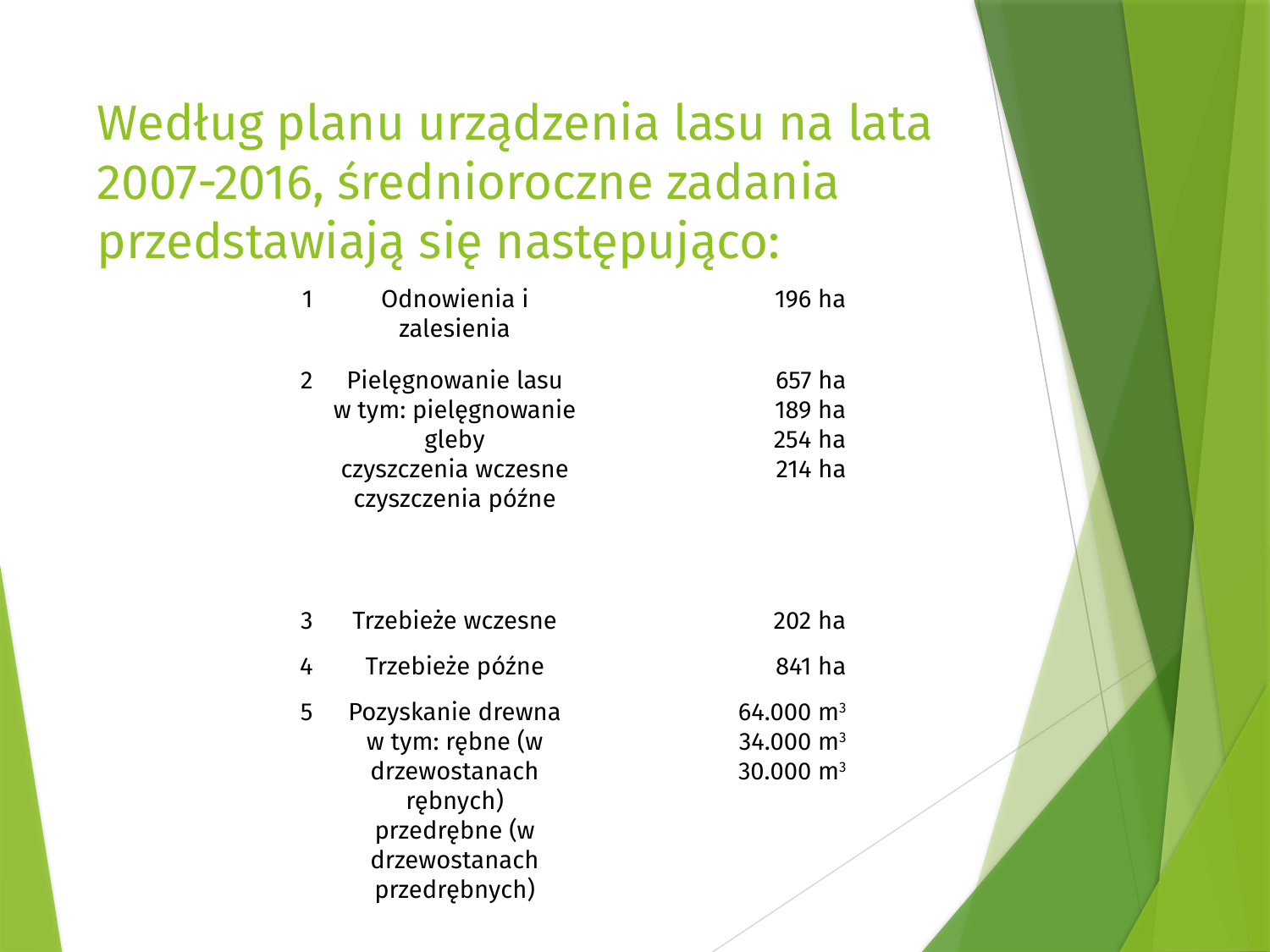

# Według planu urządzenia lasu na lata 2007-2016, średnioroczne zadania przedstawiają się następująco:
| 1 | Odnowienia i zalesienia | 196 ha |
| --- | --- | --- |
| 2 | Pielęgnowanie lasu w tym: pielęgnowanie gleby czyszczenia wczesne czyszczenia późne | 657 ha 189 ha 254 ha 214 ha |
| 3 | Trzebieże wczesne | 202 ha |
| 4 | Trzebieże późne | 841 ha |
| 5 | Pozyskanie drewna w tym: rębne (w drzewostanach rębnych) przedrębne (w drzewostanach przedrębnych) | 64.000 m3 34.000 m3 30.000 m3 |